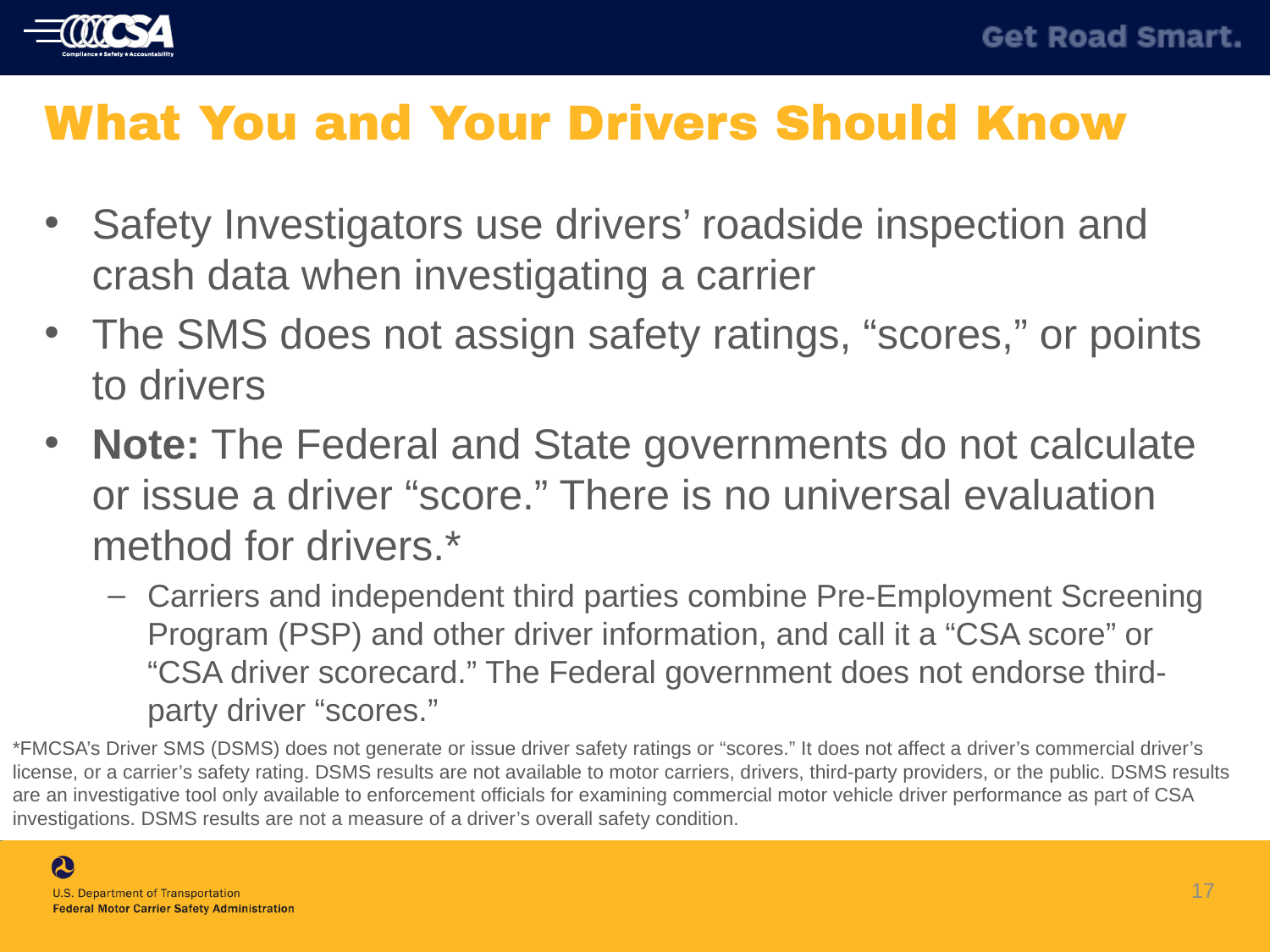

# What You and Your Drivers Should Know
Safety Investigators use drivers’ roadside inspection and crash data when investigating a carrier
The SMS does not assign safety ratings, “scores,” or points to drivers
Note: The Federal and State governments do not calculate or issue a driver “score.” There is no universal evaluation method for drivers.*
Carriers and independent third parties combine Pre-Employment Screening Program (PSP) and other driver information, and call it a “CSA score” or “CSA driver scorecard.” The Federal government does not endorse third-party driver “scores.”
*FMCSA’s Driver SMS (DSMS) does not generate or issue driver safety ratings or “scores.” It does not affect a driver’s commercial driver’s license, or a carrier’s safety rating. DSMS results are not available to motor carriers, drivers, third-party providers, or the public. DSMS results are an investigative tool only available to enforcement officials for examining commercial motor vehicle driver performance as part of CSA investigations. DSMS results are not a measure of a driver’s overall safety condition.
17